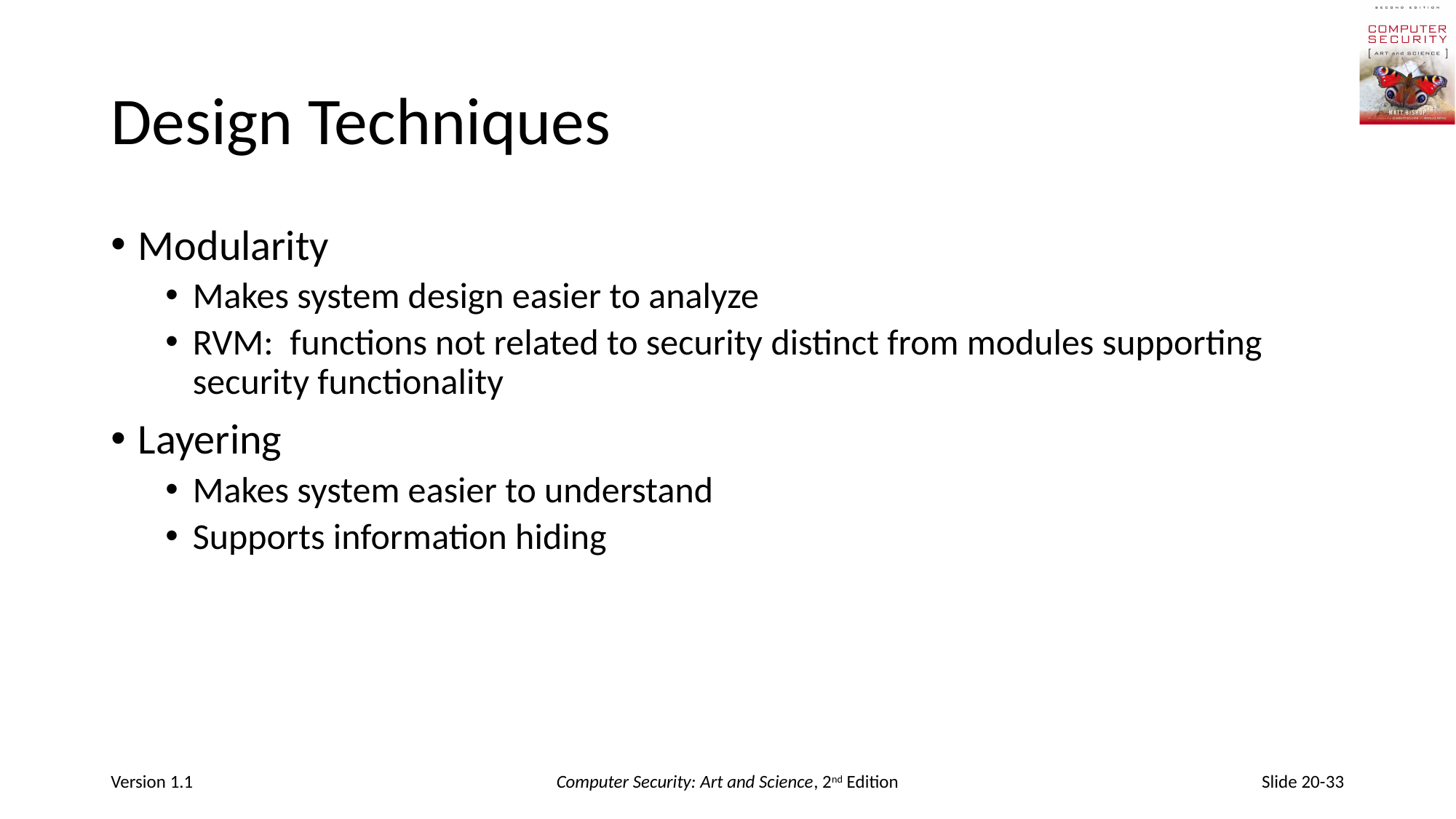

# Design Techniques
Modularity
Makes system design easier to analyze
RVM:  functions not related to security distinct from modules supporting security functionality
Layering
Makes system easier to understand
Supports information hiding

Version 1.1
Computer Security: Art and Science, 2nd Edition
Slide 20-33